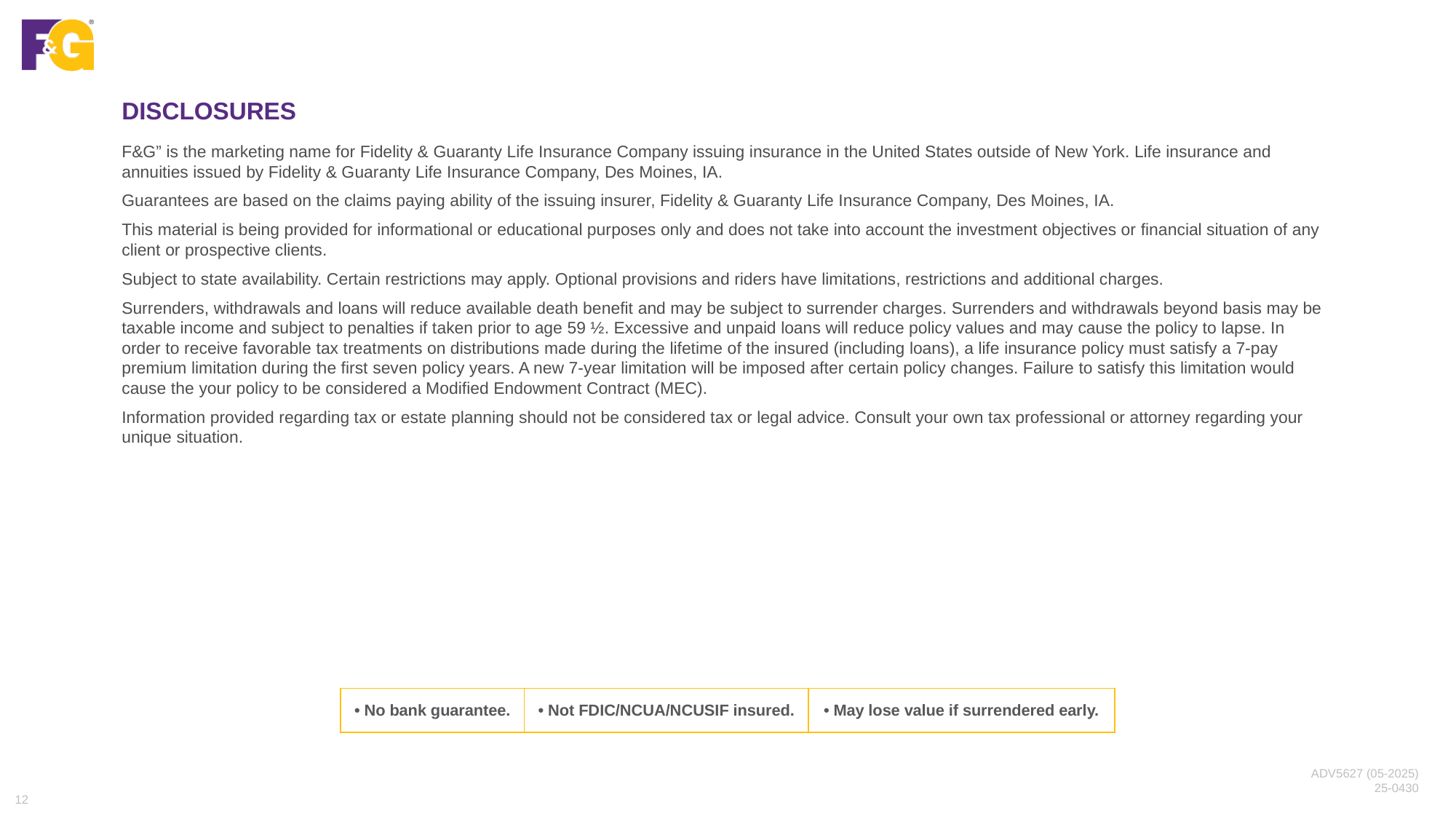

F&G” is the marketing name for Fidelity & Guaranty Life Insurance Company issuing insurance in the United States outside of New York. Life insurance and annuities issued by Fidelity & Guaranty Life Insurance Company, Des Moines, IA.
Guarantees are based on the claims paying ability of the issuing insurer, Fidelity & Guaranty Life Insurance Company, Des Moines, IA.
This material is being provided for informational or educational purposes only and does not take into account the investment objectives or financial situation of any client or prospective clients.
Subject to state availability. Certain restrictions may apply. Optional provisions and riders have limitations, restrictions and additional charges.
Surrenders, withdrawals and loans will reduce available death benefit and may be subject to surrender charges. Surrenders and withdrawals beyond basis may be taxable income and subject to penalties if taken prior to age 59 ½. Excessive and unpaid loans will reduce policy values and may cause the policy to lapse. In order to receive favorable tax treatments on distributions made during the lifetime of the insured (including loans), a life insurance policy must satisfy a 7-pay premium limitation during the first seven policy years. A new 7-year limitation will be imposed after certain policy changes. Failure to satisfy this limitation would cause the your policy to be considered a Modified Endowment Contract (MEC).
Information provided regarding tax or estate planning should not be considered tax or legal advice. Consult your own tax professional or attorney regarding your unique situation.
| • No bank guarantee. | • Not FDIC/NCUA/NCUSIF insured. | • May lose value if surrendered early. |
| --- | --- | --- |
ADV5627 (05-2025)
25-0430

12